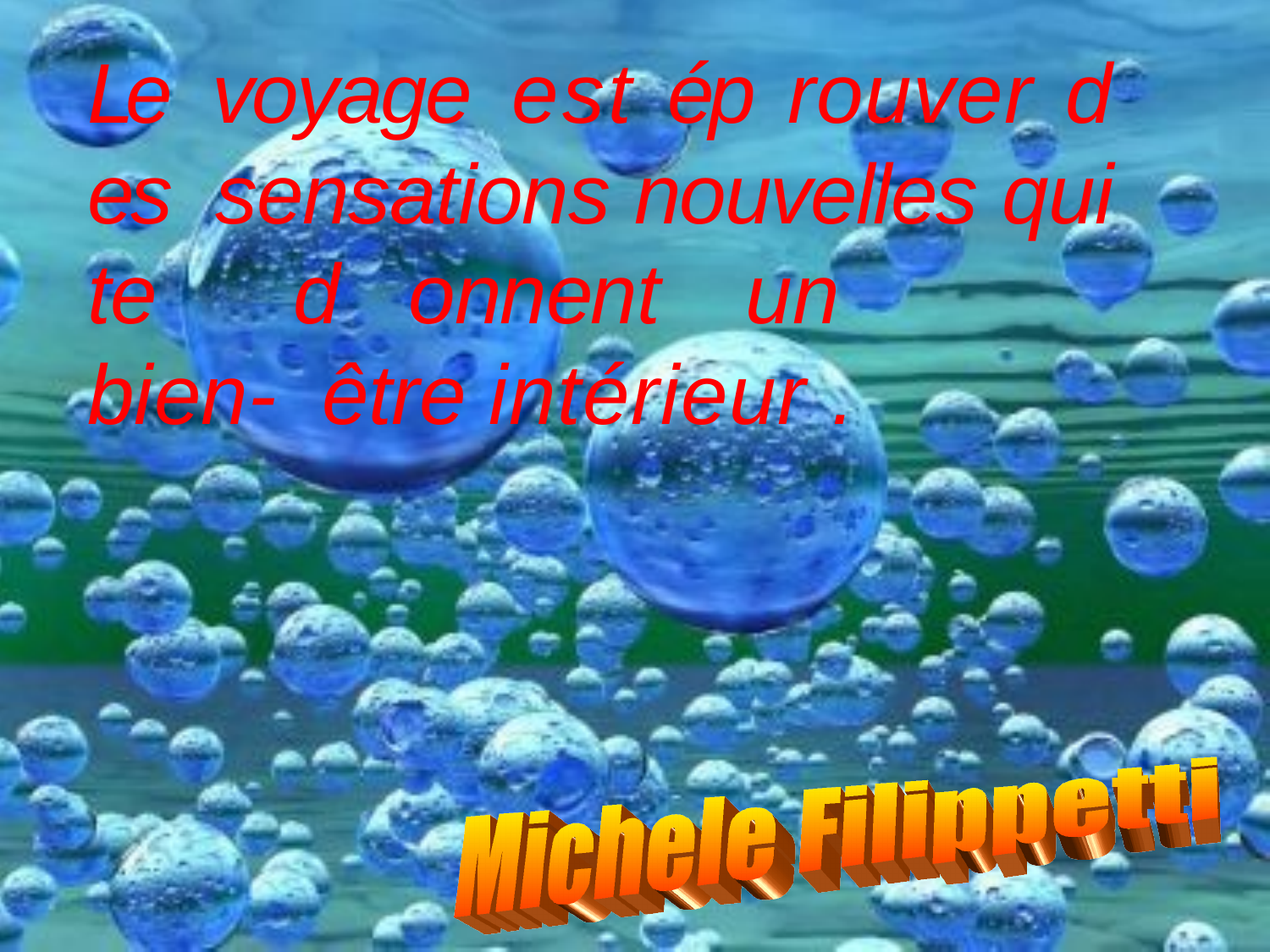

# Le voyage est ép rouver d es  sensations nouvelles qui te  d onnent un	bien-  être intérieur .